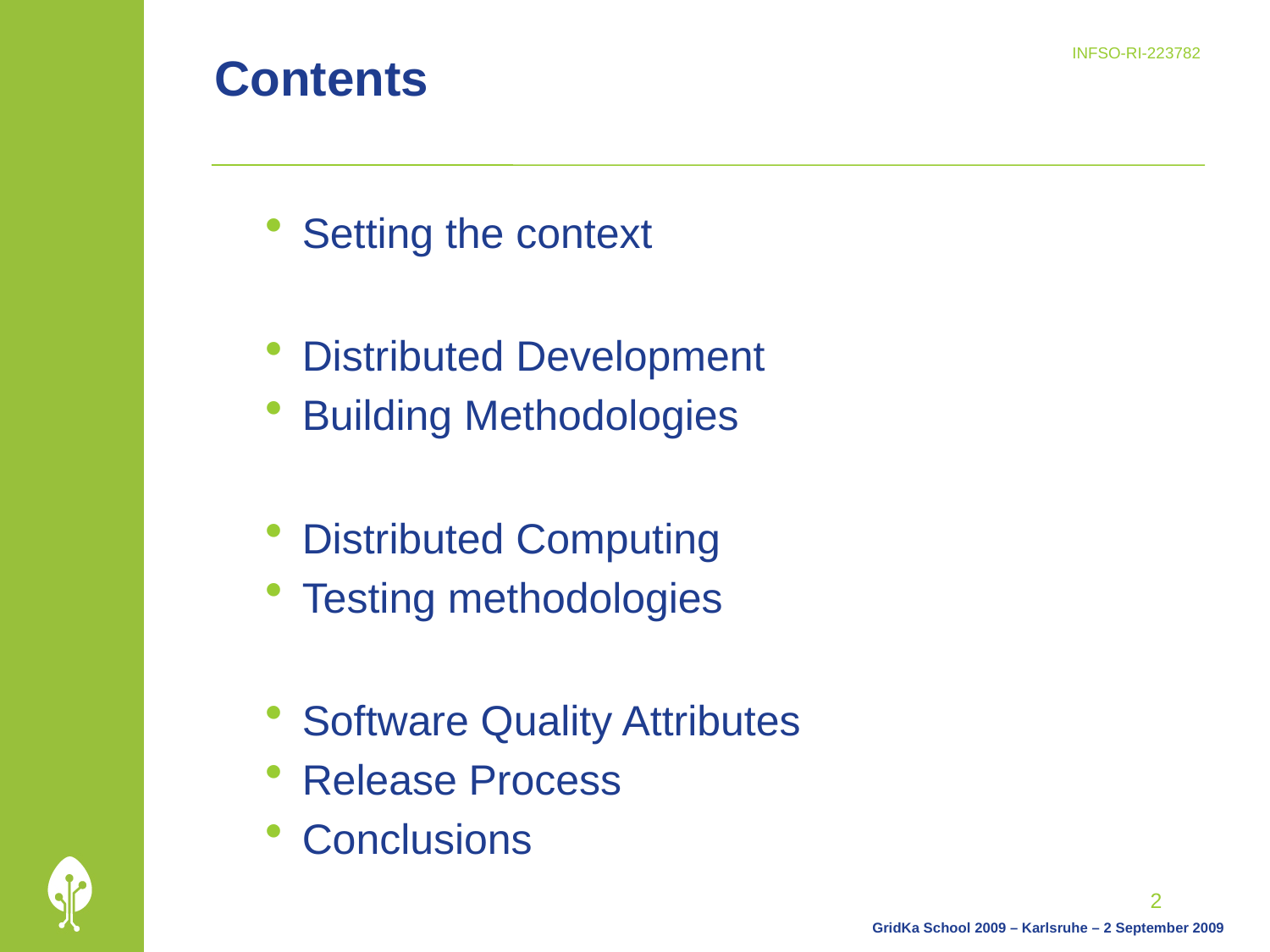

# Contents
 Setting the context

 Distributed Development
 Building Methodologies

 Distributed Computing
 Testing methodologies

 Software Quality Attributes
 Release Process
 Conclusions

2
GridKa School 2009 – Karlsruhe – 2 September 2009